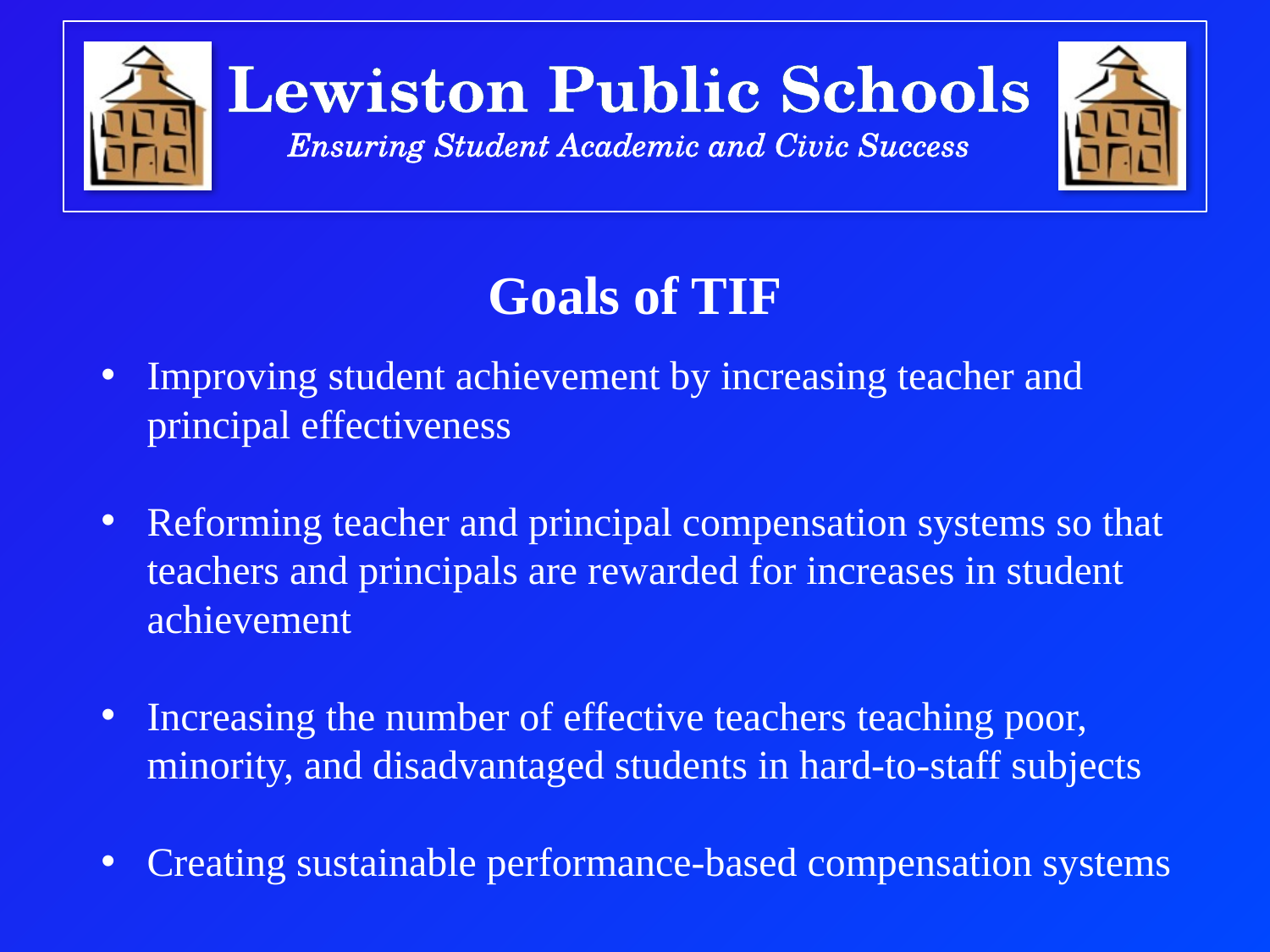

Goals of TIF

Improving student achievement by increasing teacher and principal effectiveness

Reforming teacher and principal compensation systems so that teachers and principals are rewarded for increases in student achievement

Increasing the number of effective teachers teaching poor, minority, and disadvantaged students in hard-to-staff subjects

Creating sustainable performance-based compensation systems